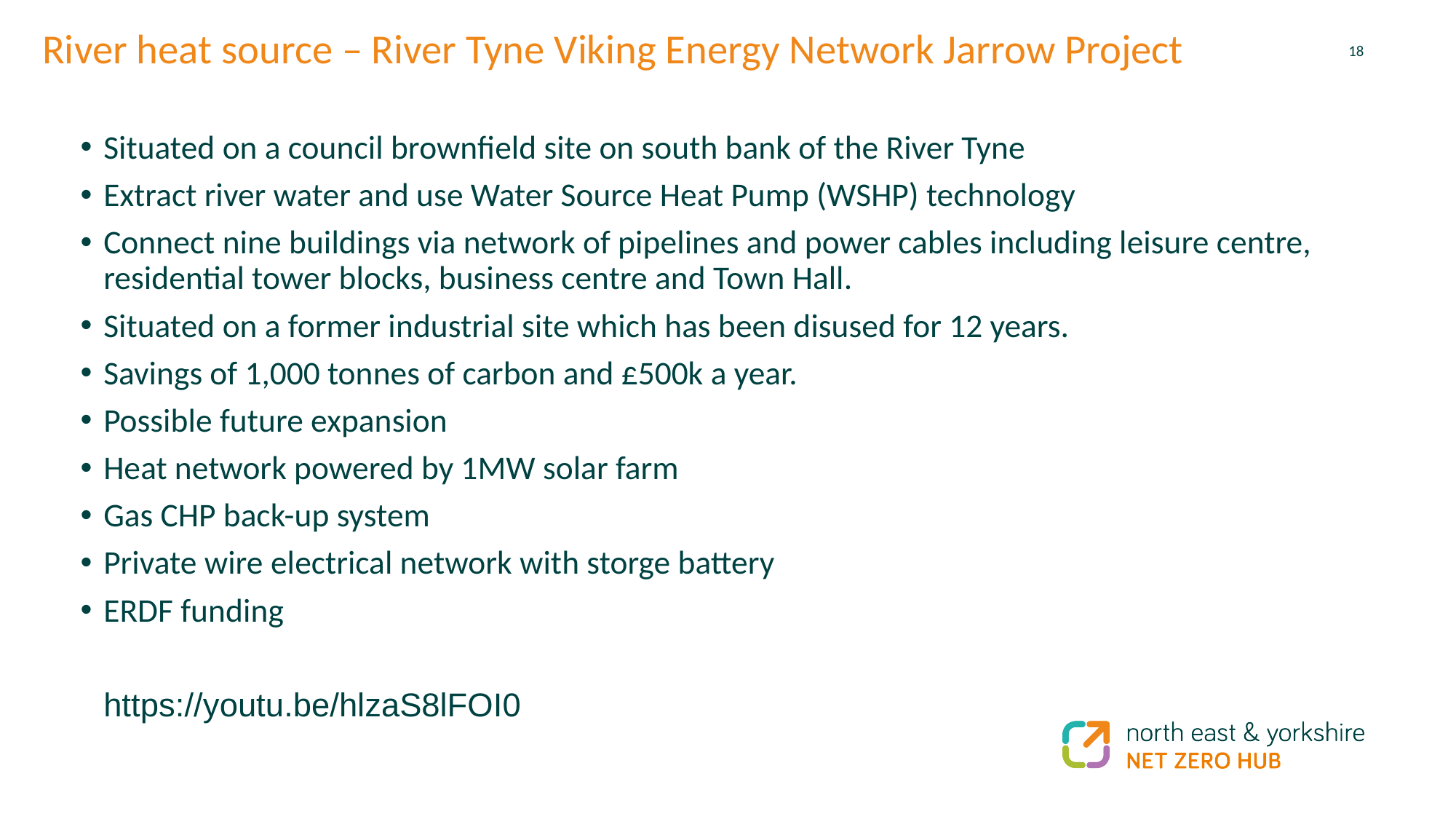

# River heat source – River Tyne Viking Energy Network Jarrow Project
Situated on a council brownfield site on south bank of the River Tyne
Extract river water and use Water Source Heat Pump (WSHP) technology
Connect nine buildings via network of pipelines and power cables including leisure centre, residential tower blocks, business centre and Town Hall.
Situated on a former industrial site which has been disused for 12 years.
Savings of 1,000 tonnes of carbon and £500k a year.
Possible future expansion
Heat network powered by 1MW solar farm
Gas CHP back-up system
Private wire electrical network with storge battery
ERDF funding

https://youtu.be/hlzaS8lFOI0